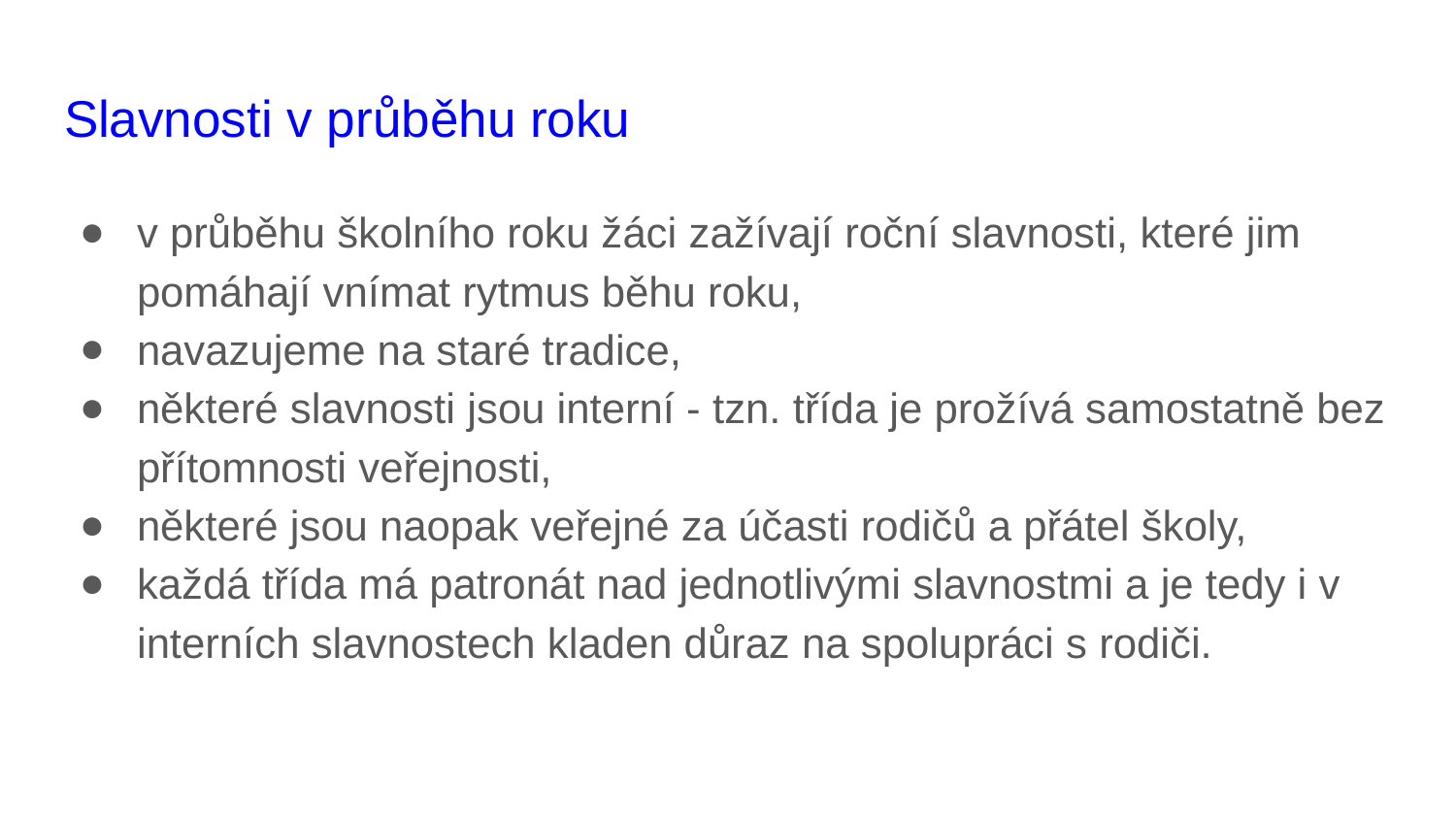

# Slavnosti v průběhu roku
v průběhu školního roku žáci zažívají roční slavnosti, které jim pomáhají vnímat rytmus běhu roku,
navazujeme na staré tradice,
některé slavnosti jsou interní - tzn. třída je prožívá samostatně bez přítomnosti veřejnosti,
některé jsou naopak veřejné za účasti rodičů a přátel školy,
každá třída má patronát nad jednotlivými slavnostmi a je tedy i v interních slavnostech kladen důraz na spolupráci s rodiči.